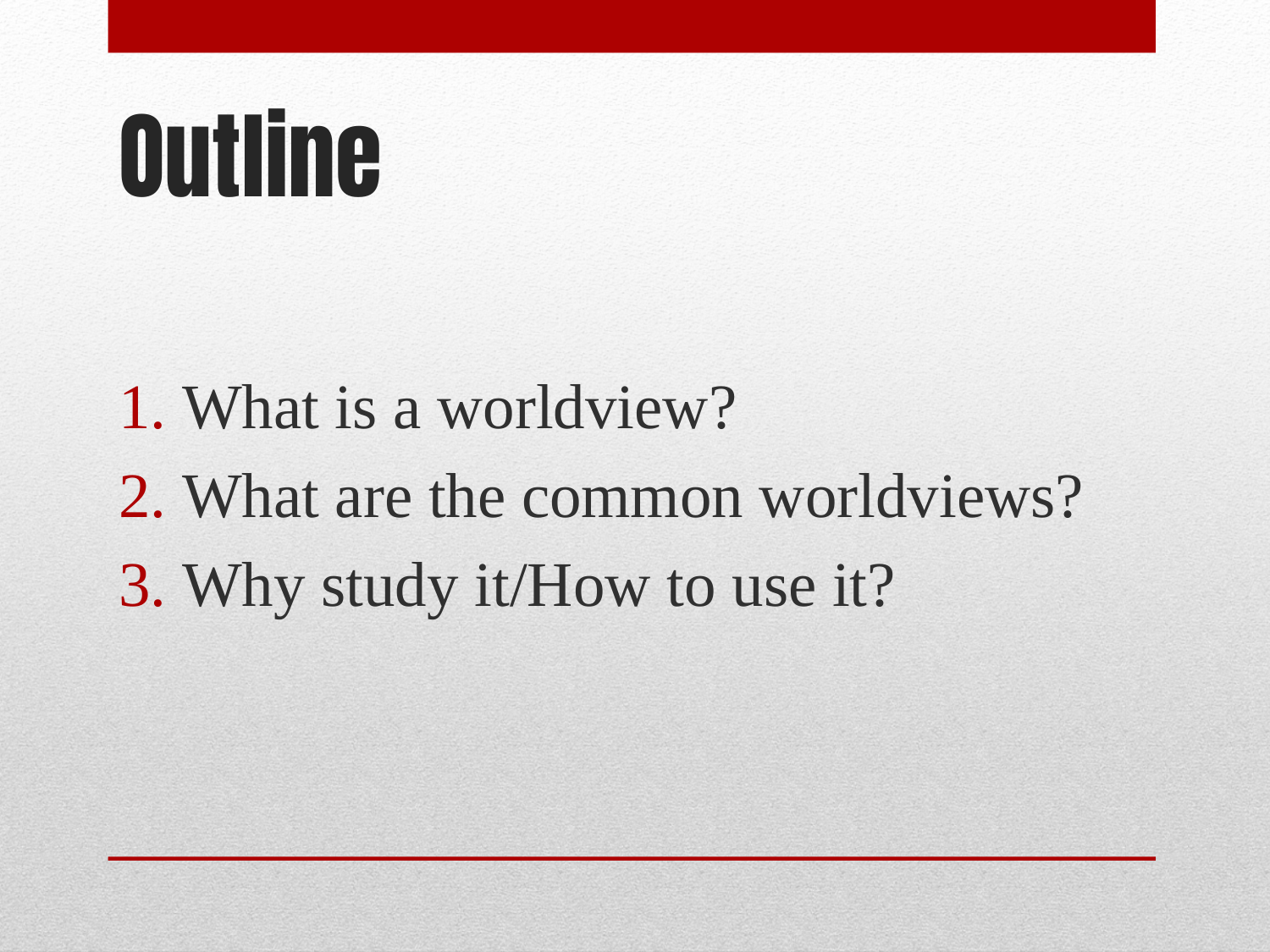

# Outline
What is a worldview?
What are the common worldviews?
Why study it/How to use it?